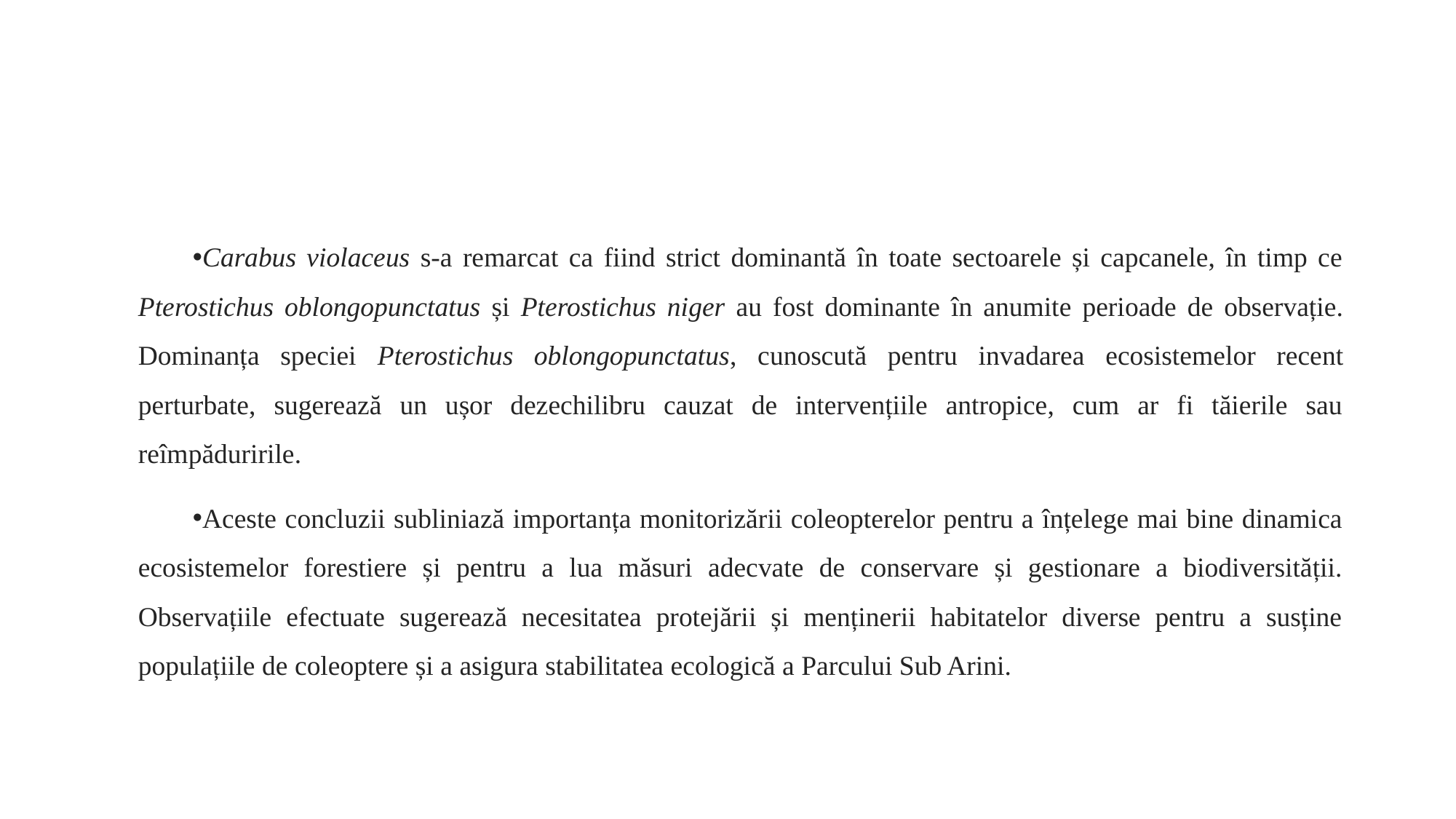

Carabus violaceus s-a remarcat ca fiind strict dominantă în toate sectoarele și capcanele, în timp ce Pterostichus oblongopunctatus și Pterostichus niger au fost dominante în anumite perioade de observație. Dominanța speciei Pterostichus oblongopunctatus, cunoscută pentru invadarea ecosistemelor recent perturbate, sugerează un ușor dezechilibru cauzat de intervențiile antropice, cum ar fi tăierile sau reîmpăduririle.
Aceste concluzii subliniază importanța monitorizării coleopterelor pentru a înțelege mai bine dinamica ecosistemelor forestiere și pentru a lua măsuri adecvate de conservare și gestionare a biodiversității. Observațiile efectuate sugerează necesitatea protejării și menținerii habitatelor diverse pentru a susține populațiile de coleoptere și a asigura stabilitatea ecologică a Parcului Sub Arini.